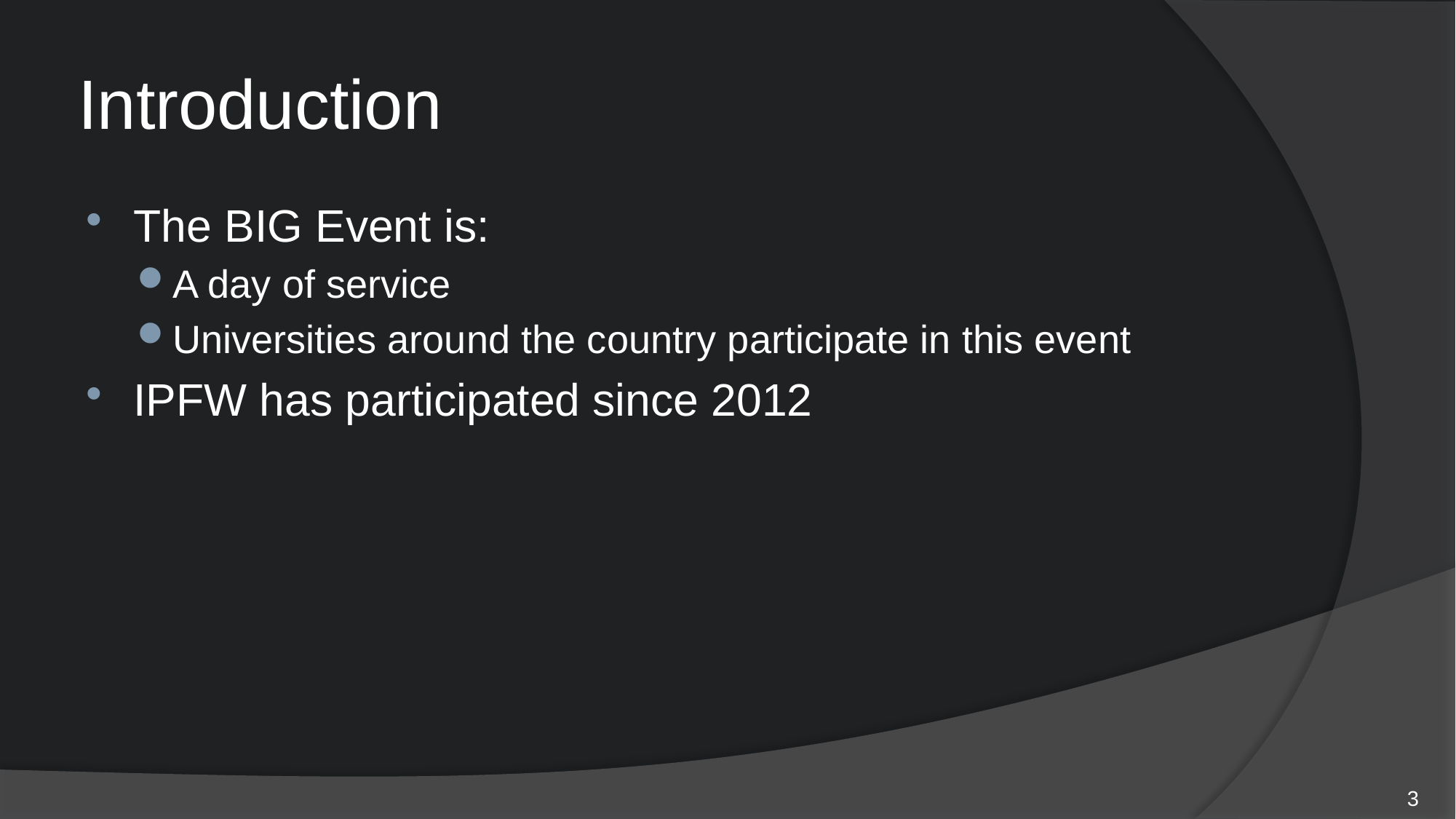

# Introduction
The BIG Event is:
A day of service
Universities around the country participate in this event
IPFW has participated since 2012
3